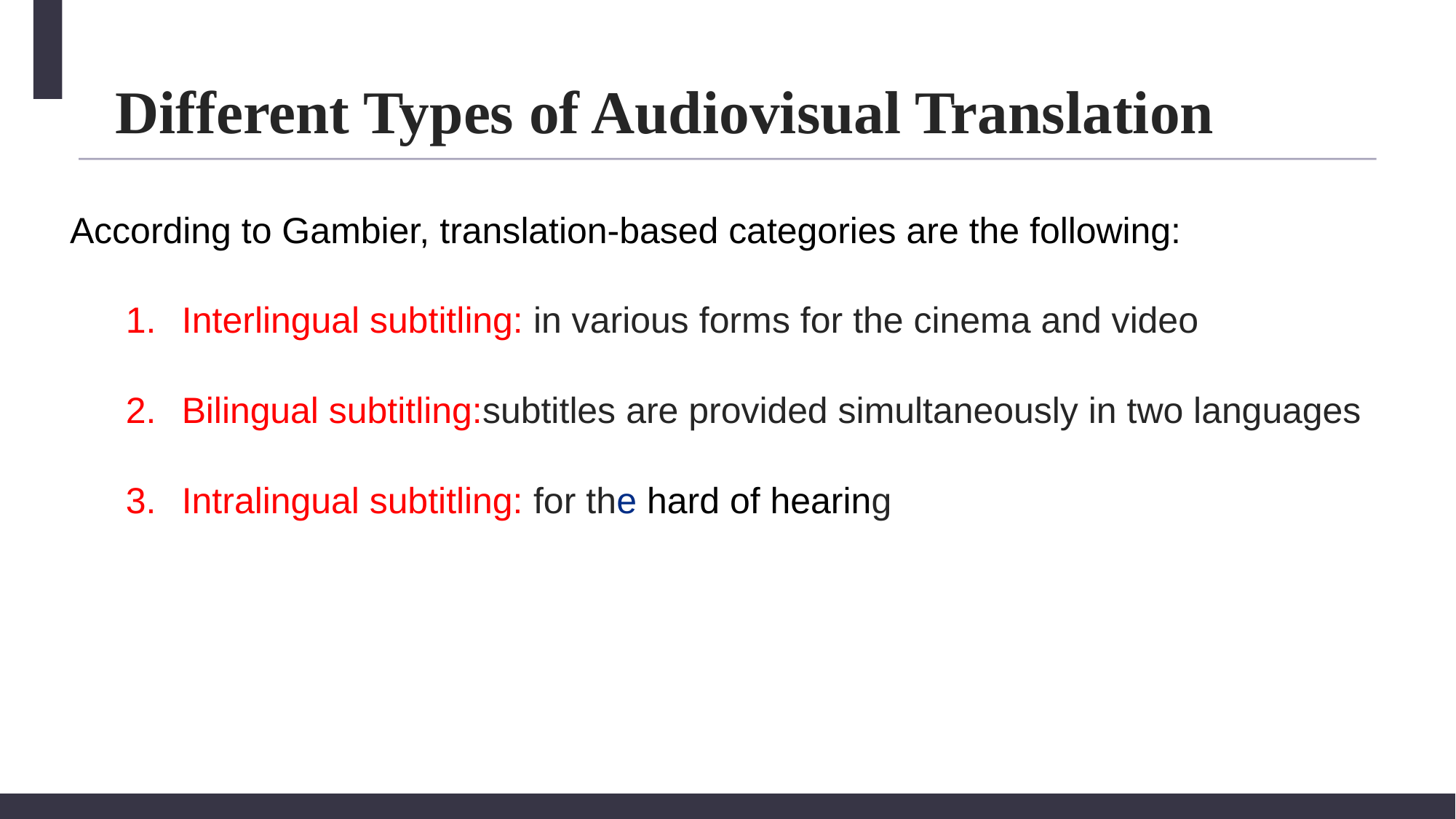

# Different Types of Audiovisual Translation
According to Gambier, translation-based categories are the following:
Interlingual subtitling: in various forms for the cinema and video
Bilingual subtitling:subtitles are provided simultaneously in two languages
Intralingual subtitling: for the hard of hearing